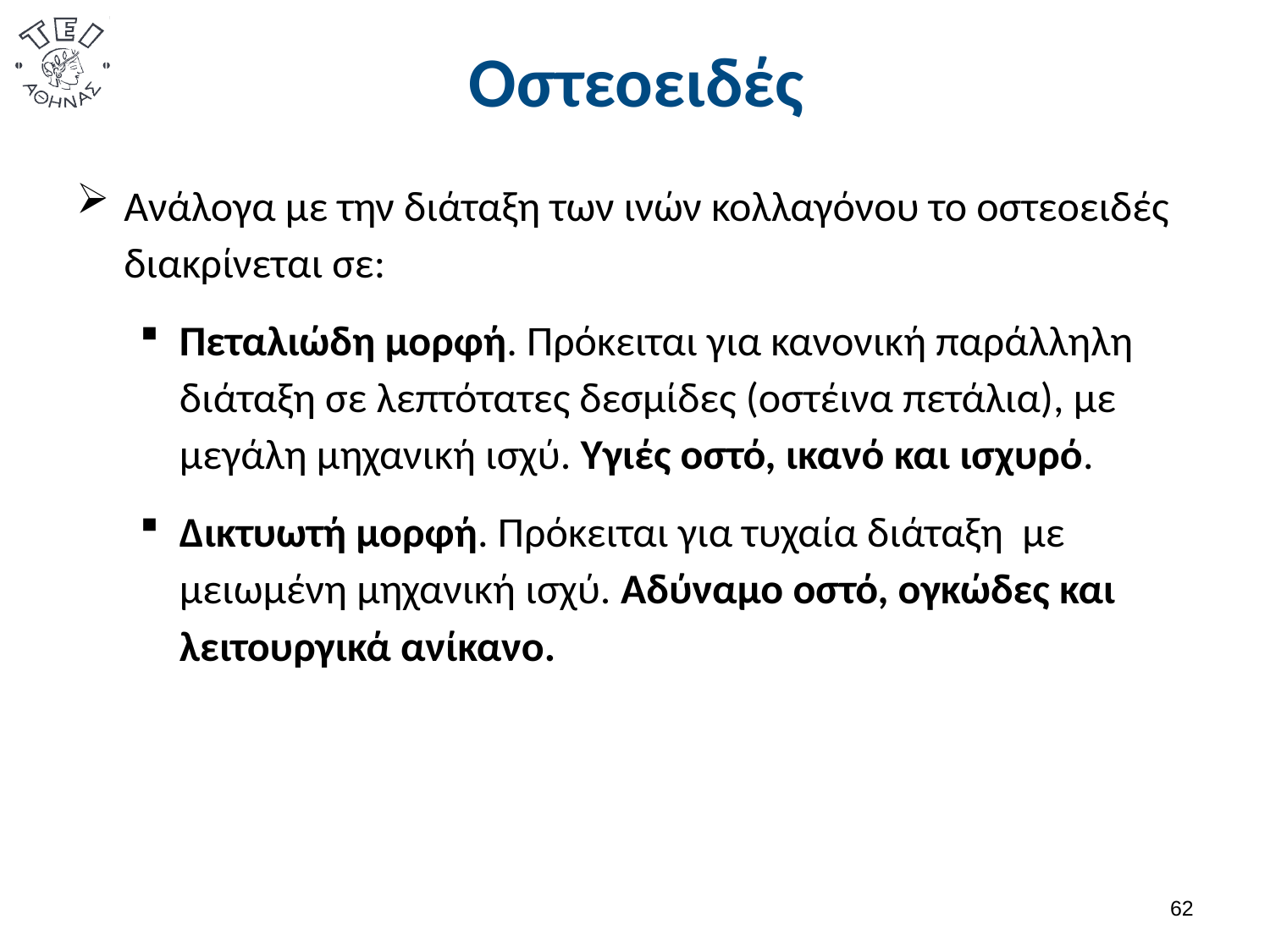

# Οστεοειδές
Ανάλογα με την διάταξη των ινών κολλαγόνου το οστεοειδές διακρίνεται σε:
Πεταλιώδη μορφή. Πρόκειται για κανονική παράλληλη διάταξη σε λεπτότατες δεσμίδες (οστέινα πετάλια), με μεγάλη μηχανική ισχύ. Υγιές οστό, ικανό και ισχυρό.
Δικτυωτή μορφή. Πρόκειται για τυχαία διάταξη  με μειωμένη μηχανική ισχύ. Αδύναμο οστό, ογκώδες και λειτουργικά ανίκανο.
62